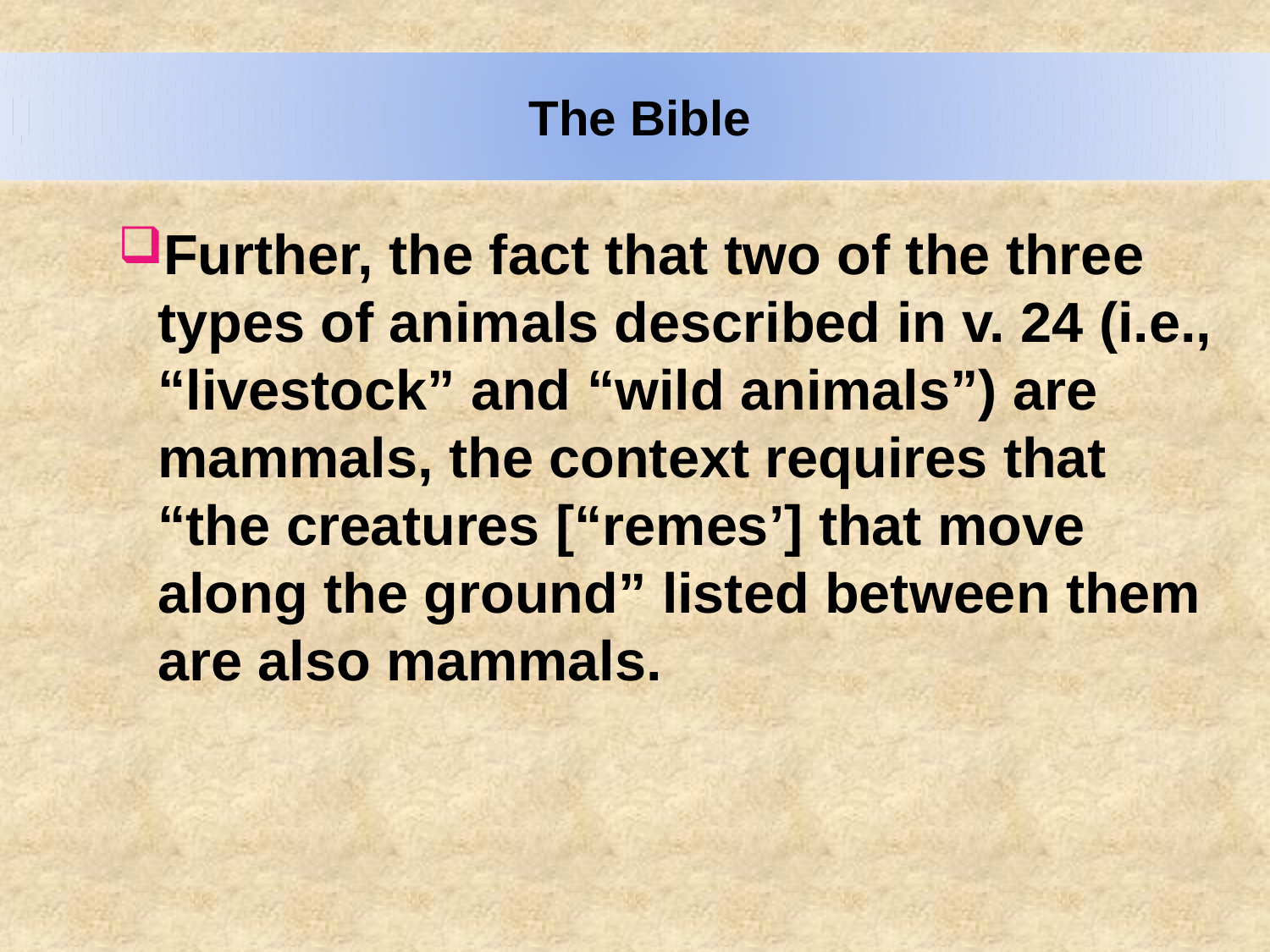

The Bible
Further, the fact that two of the three types of animals described in v. 24 (i.e., “livestock” and “wild animals”) are mammals, the context requires that “the creatures [“remes’] that move along the ground” listed between them  are also mammals.